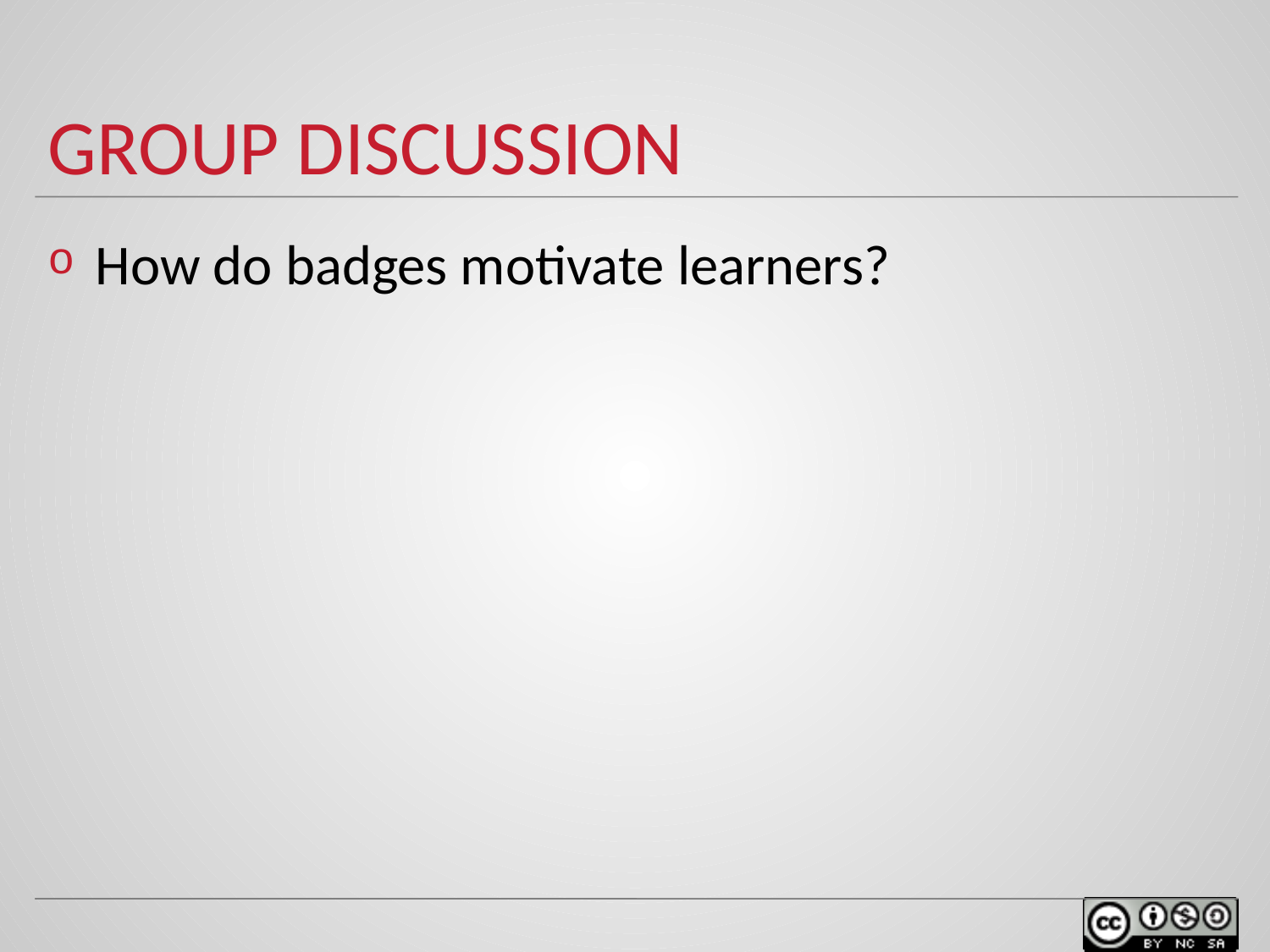

# Group Discussion
How do badges motivate learners?